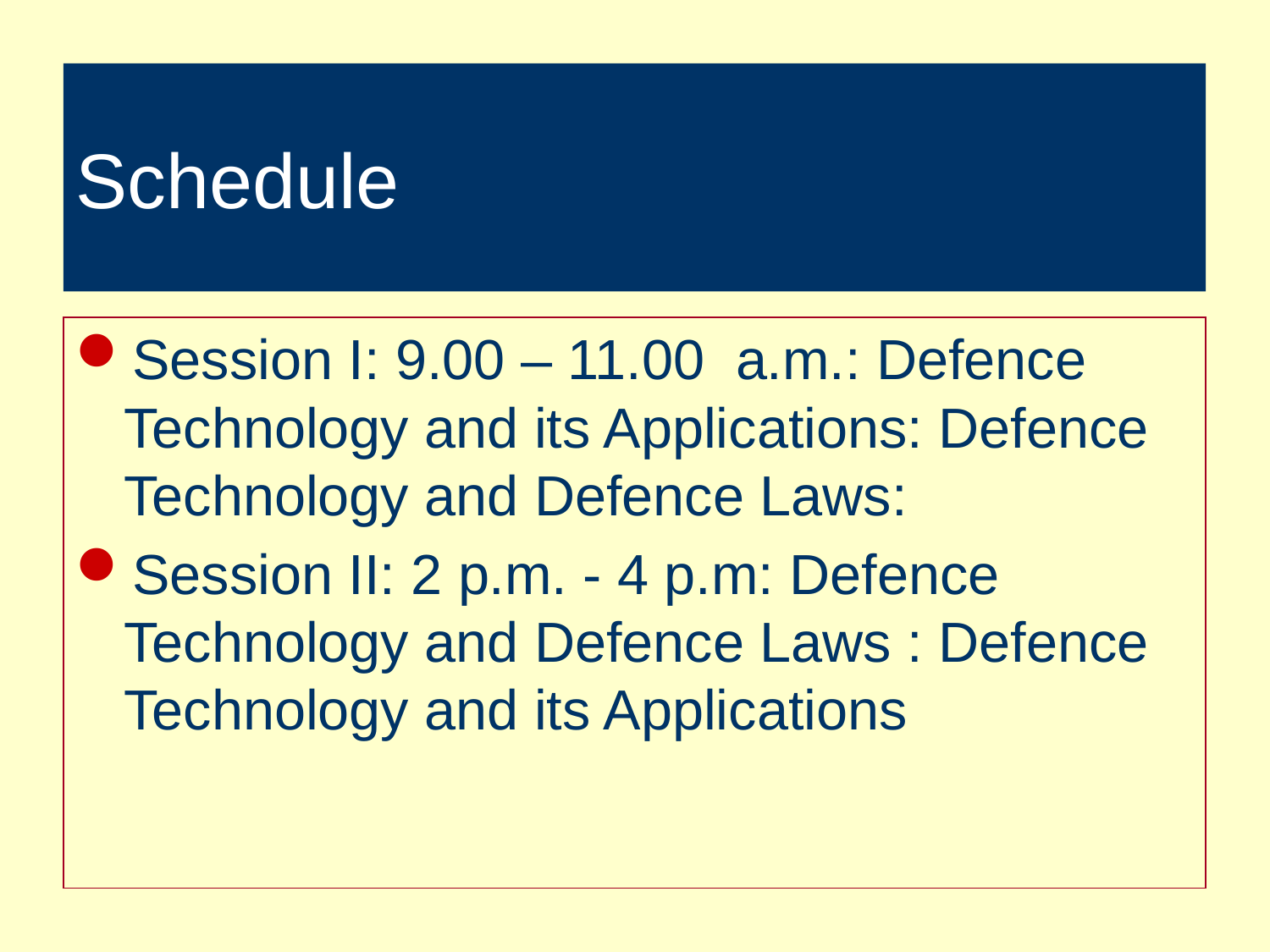

# Schedule
Session I: 9.00 – 11.00  a.m.: Defence Technology and its Applications: Defence Technology and Defence Laws:
Session II: 2 p.m. - 4 p.m: Defence Technology and Defence Laws : Defence Technology and its Applications